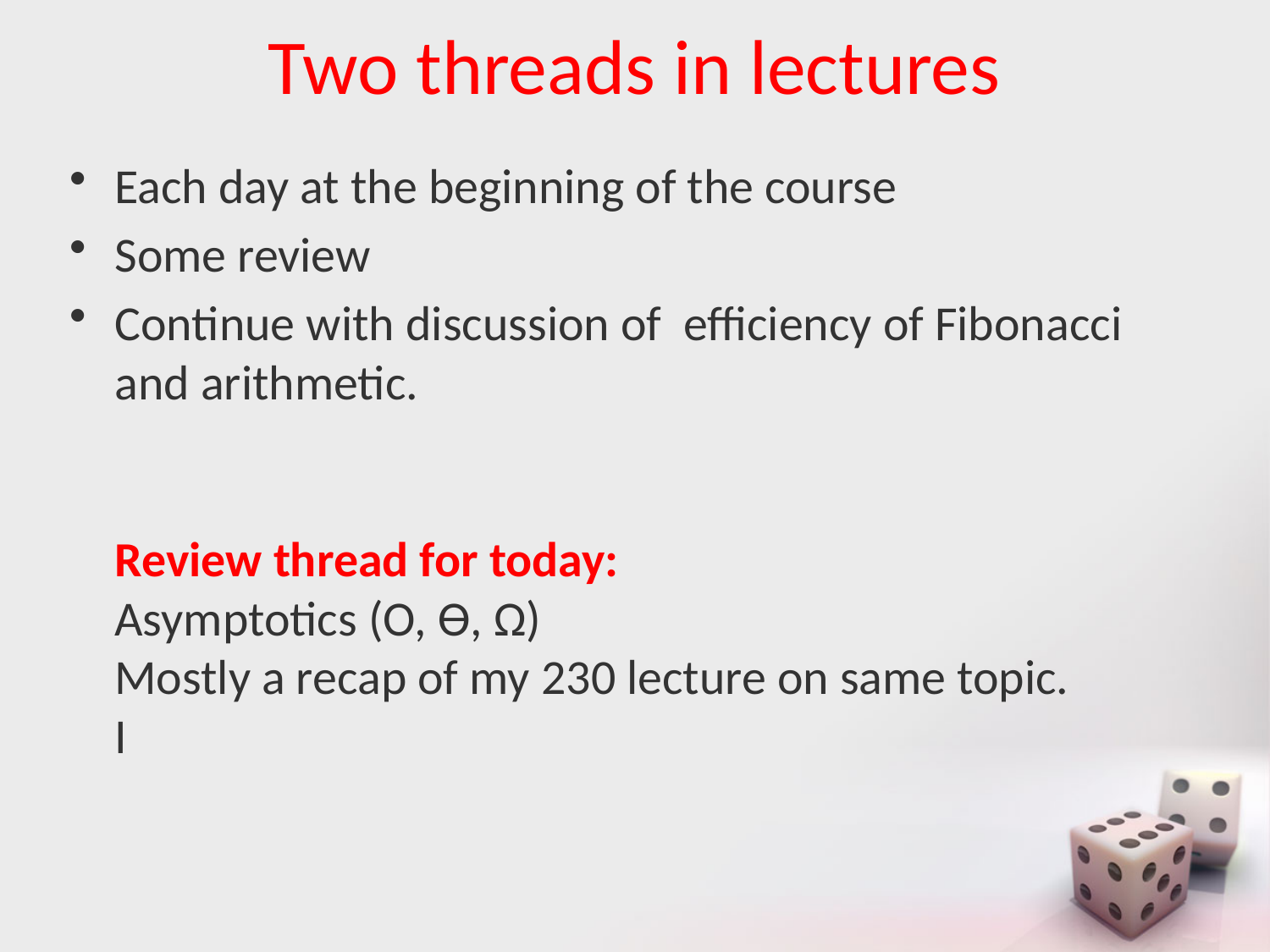

# Two threads in lectures
Each day at the beginning of the course
Some review
Continue with discussion of  efficiency of Fibonacci and arithmetic.
Review thread for today:
Asymptotics (O, Ѳ, Ω)
Mostly a recap of my 230 lecture on same topic.
I